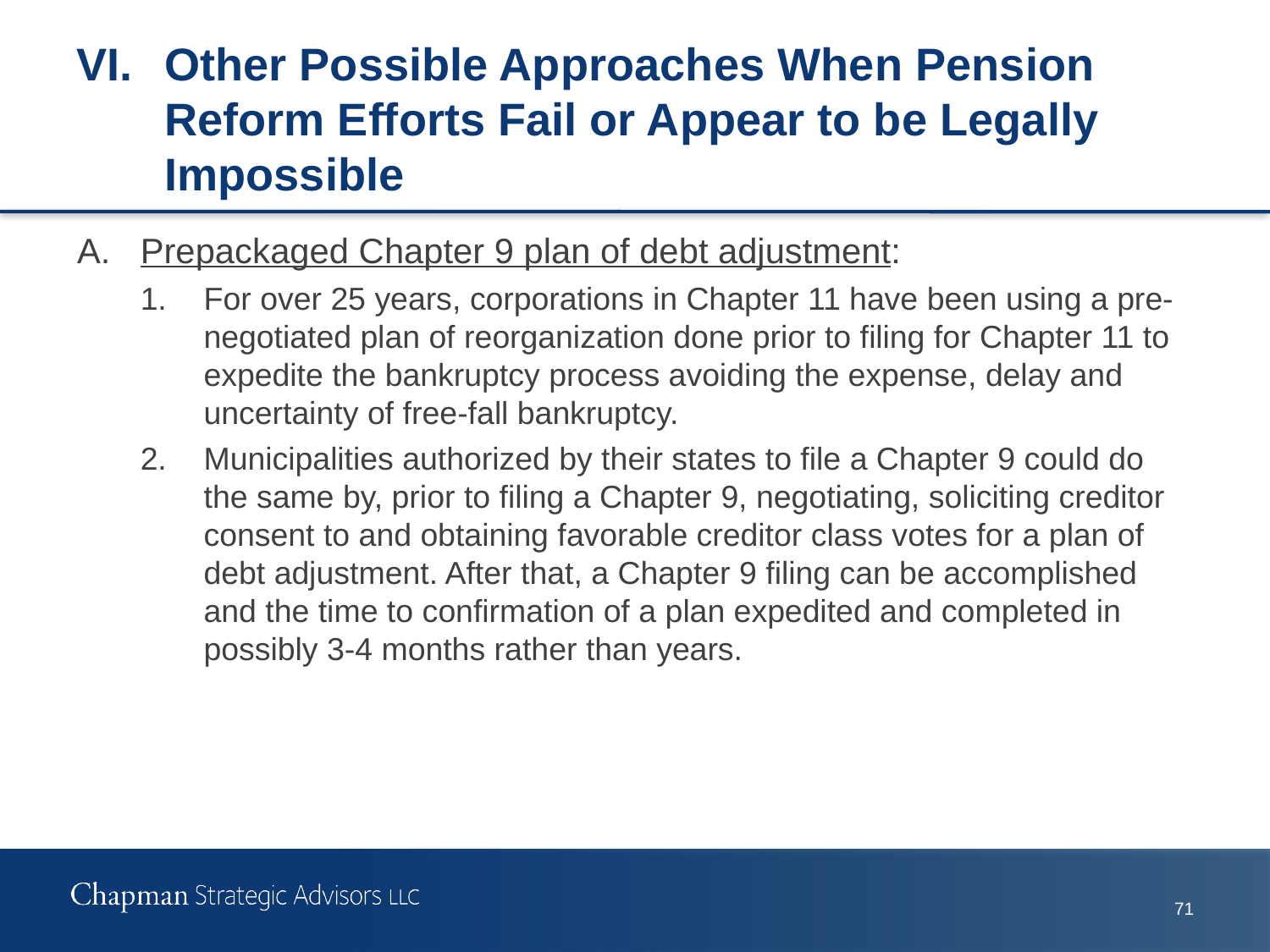

# VI.	Other Possible Approaches When Pension Reform Efforts Fail or Appear to be Legally Impossible
A.	Prepackaged Chapter 9 plan of debt adjustment:
1.	For over 25 years, corporations in Chapter 11 have been using a pre-negotiated plan of reorganization done prior to filing for Chapter 11 to expedite the bankruptcy process avoiding the expense, delay and uncertainty of free-fall bankruptcy.
2.	Municipalities authorized by their states to file a Chapter 9 could do the same by, prior to filing a Chapter 9, negotiating, soliciting creditor consent to and obtaining favorable creditor class votes for a plan of debt adjustment. After that, a Chapter 9 filing can be accomplished and the time to confirmation of a plan expedited and completed in possibly 3-4 months rather than years.
71